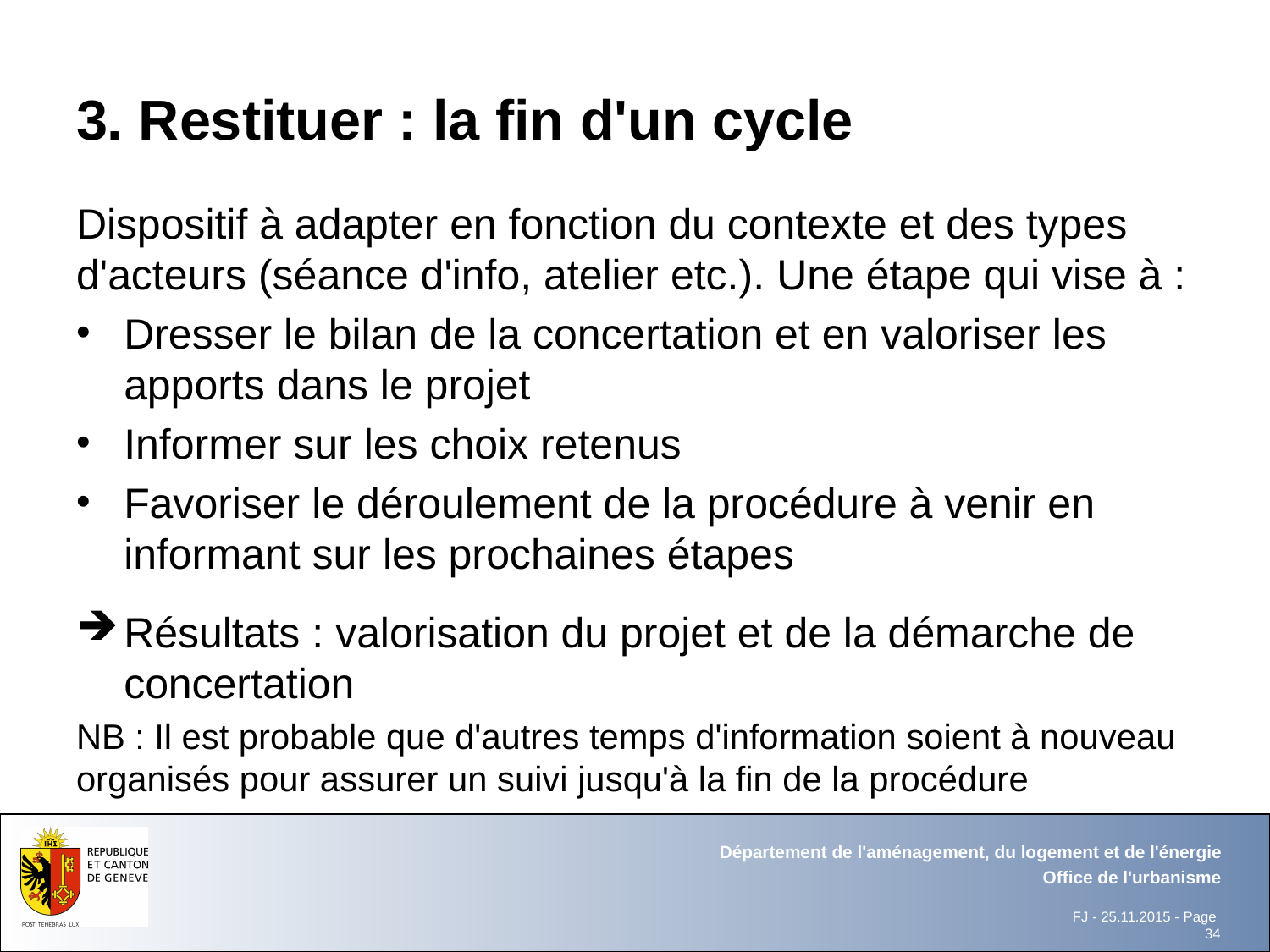

# 3. Restituer : la fin d'un cycle
Dispositif à adapter en fonction du contexte et des types d'acteurs (séance d'info, atelier etc.). Une étape qui vise à :
Dresser le bilan de la concertation et en valoriser les apports dans le projet
Informer sur les choix retenus
Favoriser le déroulement de la procédure à venir en informant sur les prochaines étapes

Résultats : valorisation du projet et de la démarche de concertation
NB : Il est probable que d'autres temps d'information soient à nouveau organisés pour assurer un suivi jusqu'à la fin de la procédure
Département de l'aménagement, du logement et de l'énergie
Office de l'urbanisme